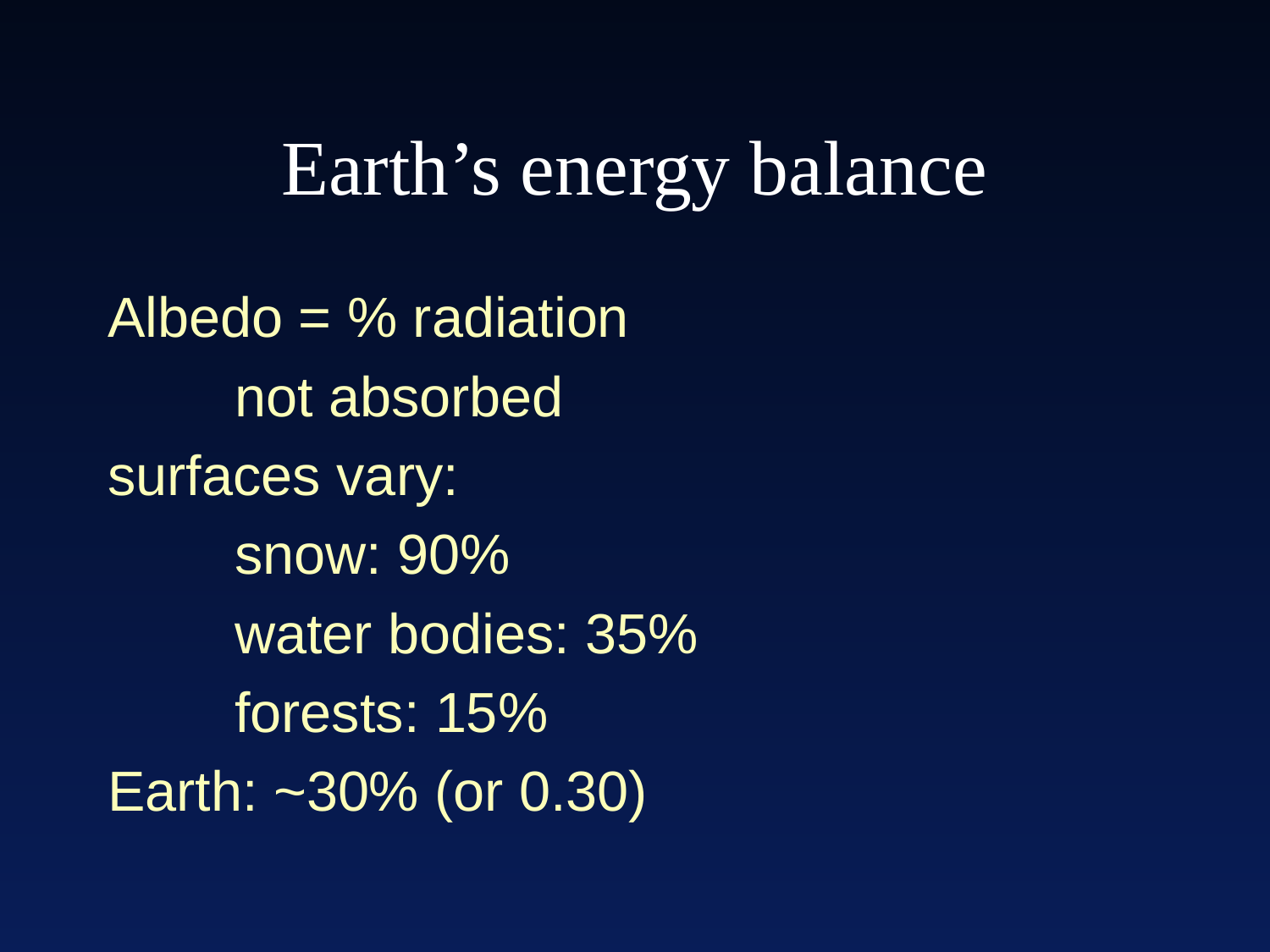

# Earth’s energy balance
Albedo = % radiation
	not absorbed
surfaces vary:
	snow: 90%
	water bodies: 35%
	forests: 15%
Earth: ~30% (or 0.30)